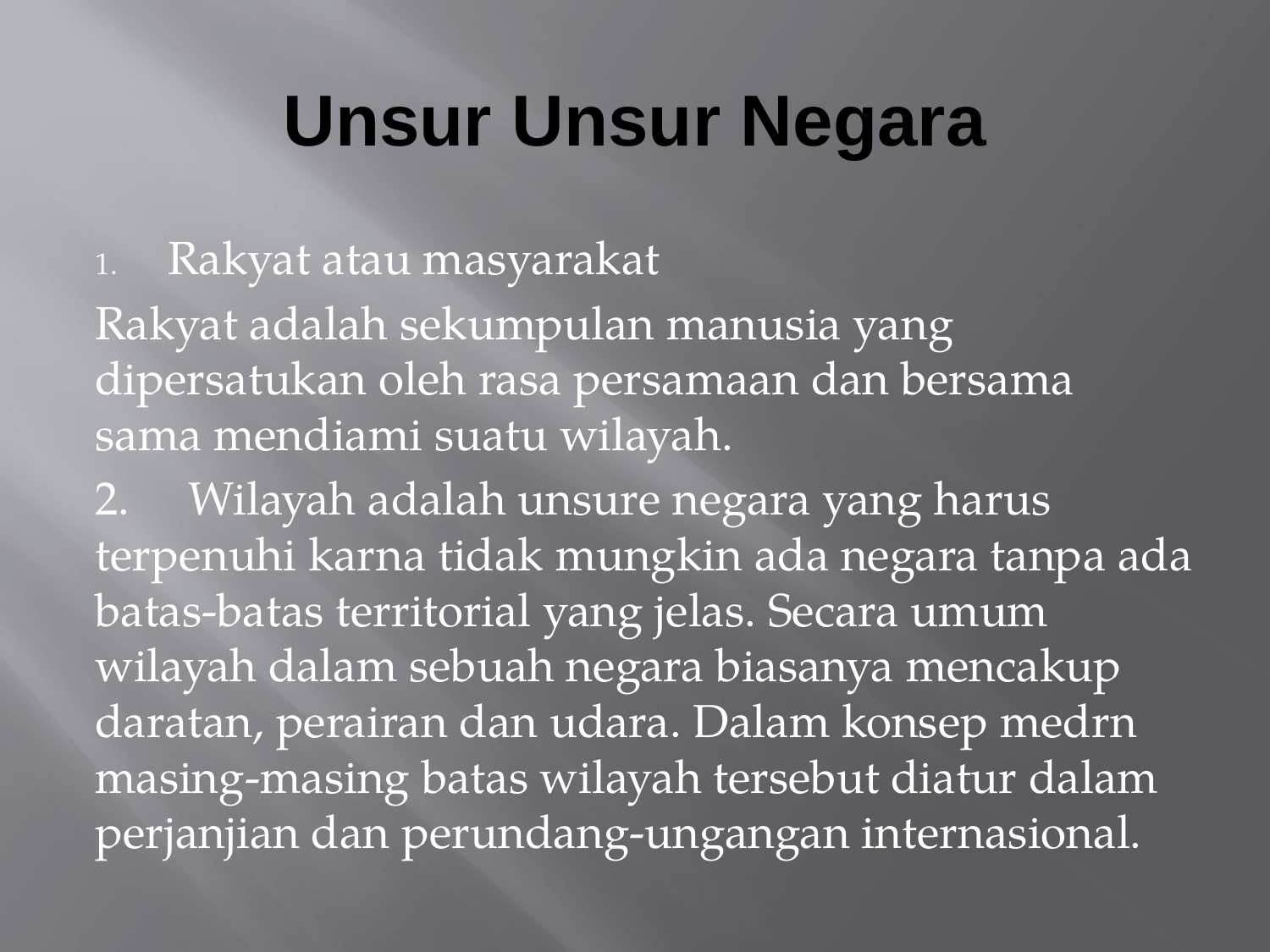

# Unsur Unsur Negara
Rakyat atau masyarakat
Rakyat adalah sekumpulan manusia yang dipersatukan oleh rasa persamaan dan bersama sama mendiami suatu wilayah.
2.     Wilayah adalah unsure negara yang harus terpenuhi karna tidak mungkin ada negara tanpa ada batas-batas territorial yang jelas. Secara umum wilayah dalam sebuah negara biasanya mencakup daratan, perairan dan udara. Dalam konsep medrn masing-masing batas wilayah tersebut diatur dalam perjanjian dan perundang-ungangan internasional.